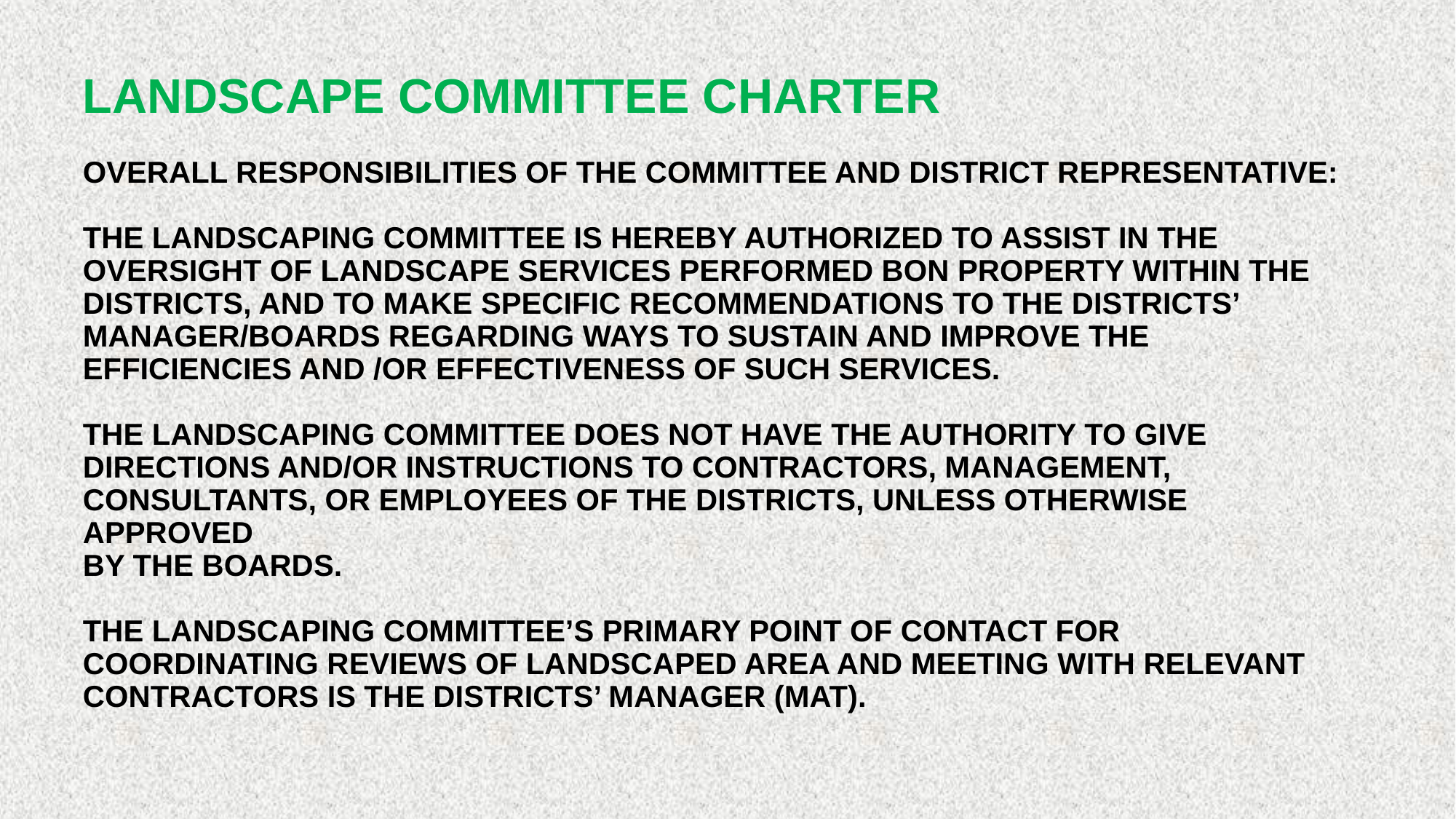

# Landscape Committee Charter Overall responsibilities of the committee and district Representative: The Landscaping Committee is hereby authorized to assist in the oversight of landscape services performed bon property within the Districts, and to make specific recommendations to the Districts’ Manager/Boards regarding ways to sustain and improve the efficiencies and /or effectiveness of such services. The Landscaping Committee does not have the authority to give directions and/or instructions to contractors, management, consultants, or employees of the Districts, unless otherwise approved by the Boards. The Landscaping Committee’s primary point of contact for coordinating reviews of landscaped area and meeting with relevant contractors is the Districts’ manager (Mat).